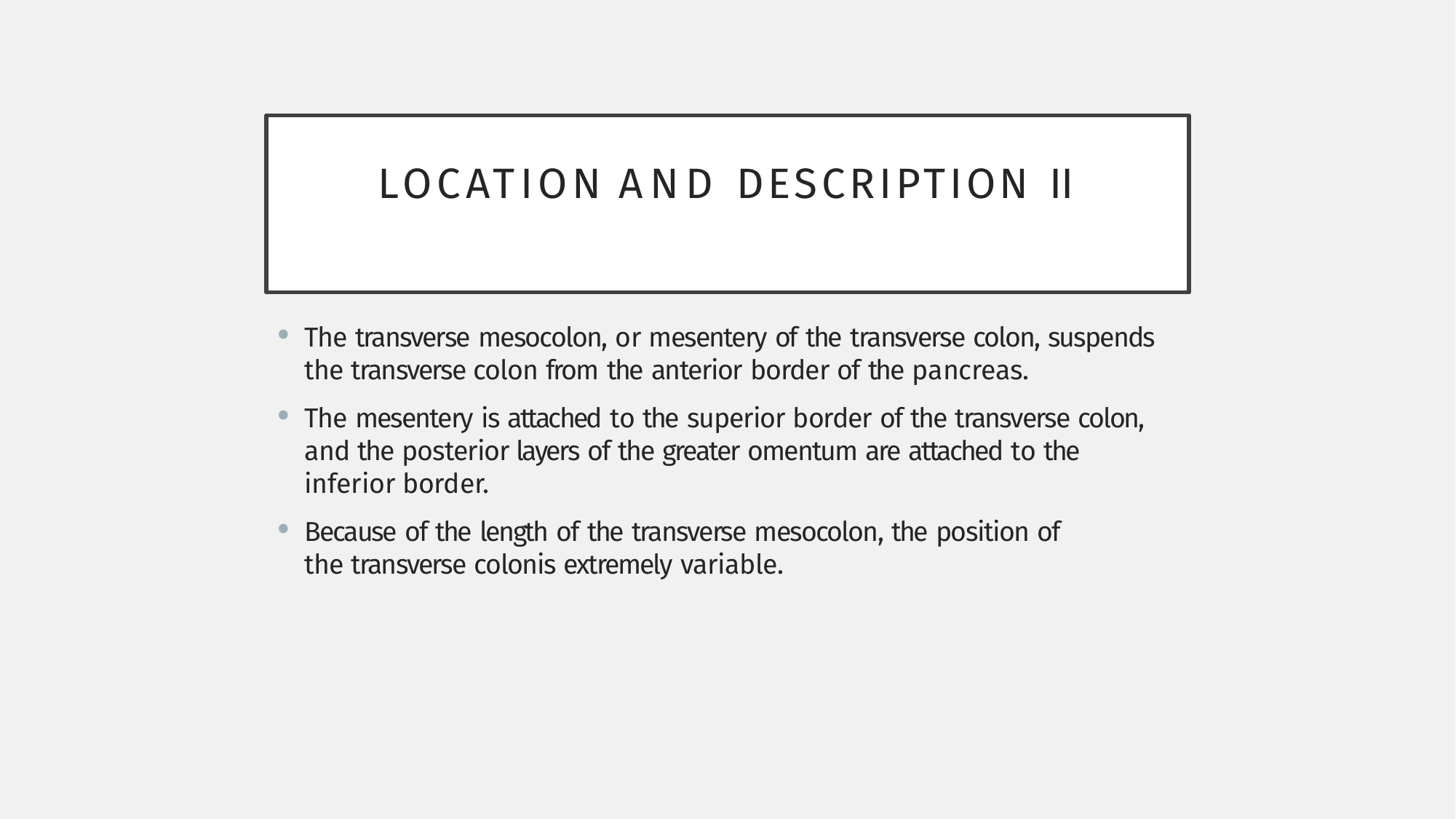

# LOCATION AND DESCRIPTION II
The transverse mesocolon, or mesentery of the transverse colon, suspends the transverse colon from the anterior border of the pancreas.
The mesentery is attached to the superior border of the transverse colon, and the posterior layers of the greater omentum are attached to the inferior border.
Because of the length of the transverse mesocolon, the position of the transverse colonis extremely variable.